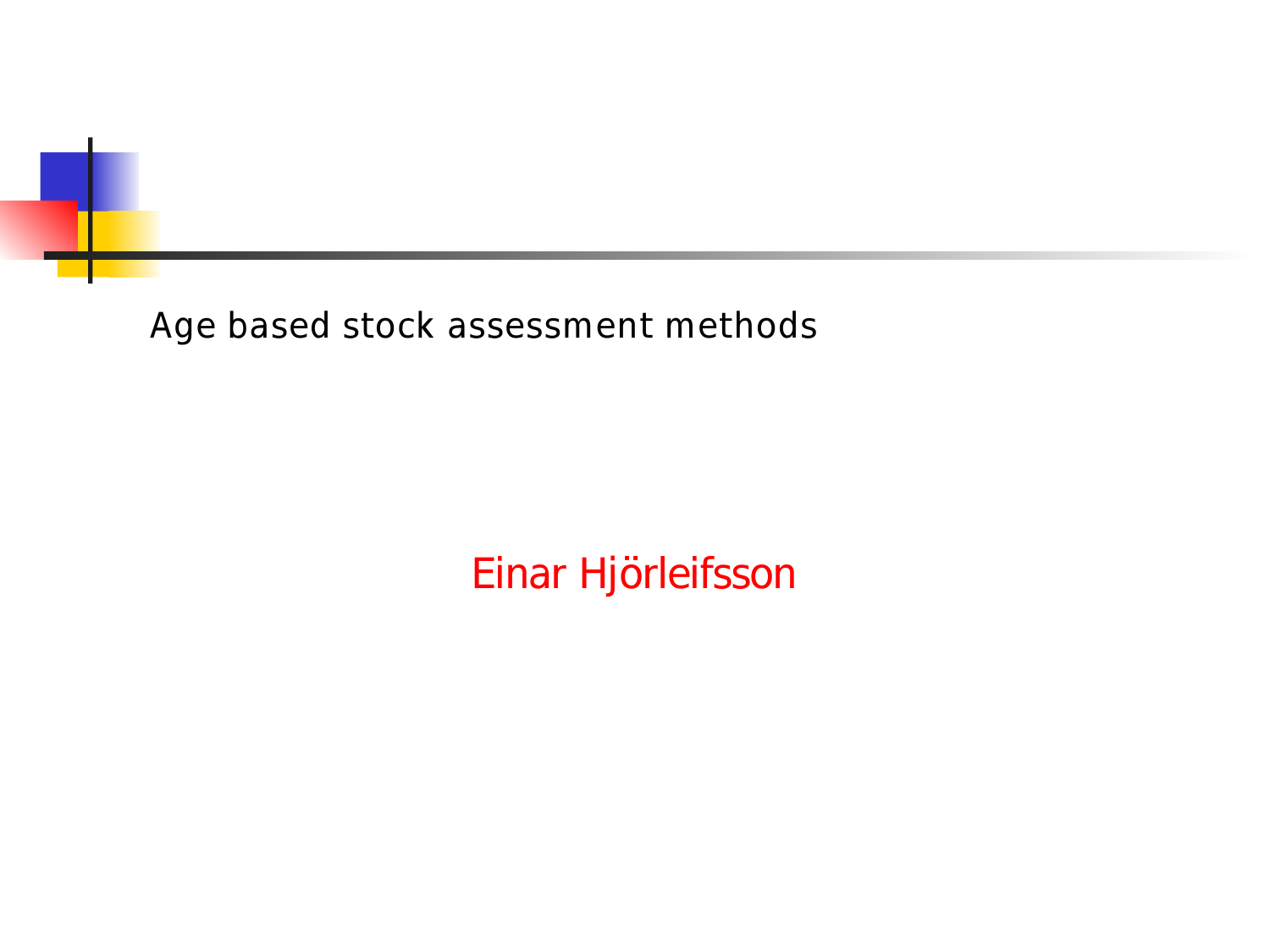

# Age based stock assessment methods
Einar Hjörleifsson